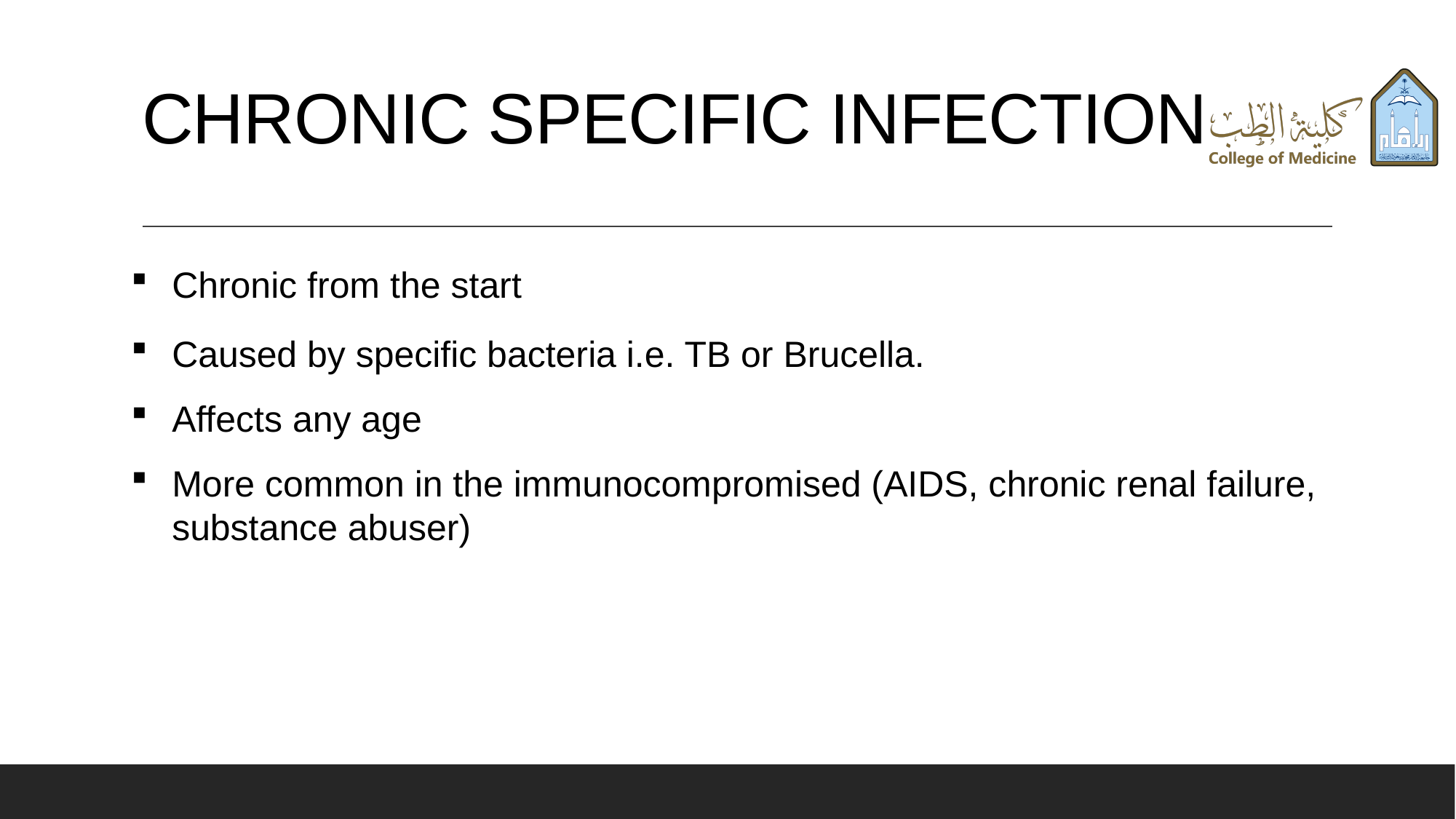

# CHRONIC SPECIFIC INFECTION
Chronic from the start
Caused by specific bacteria i.e. TB or Brucella.
Affects any age
More common in the immunocompromised (AIDS, chronic renal failure, substance abuser)